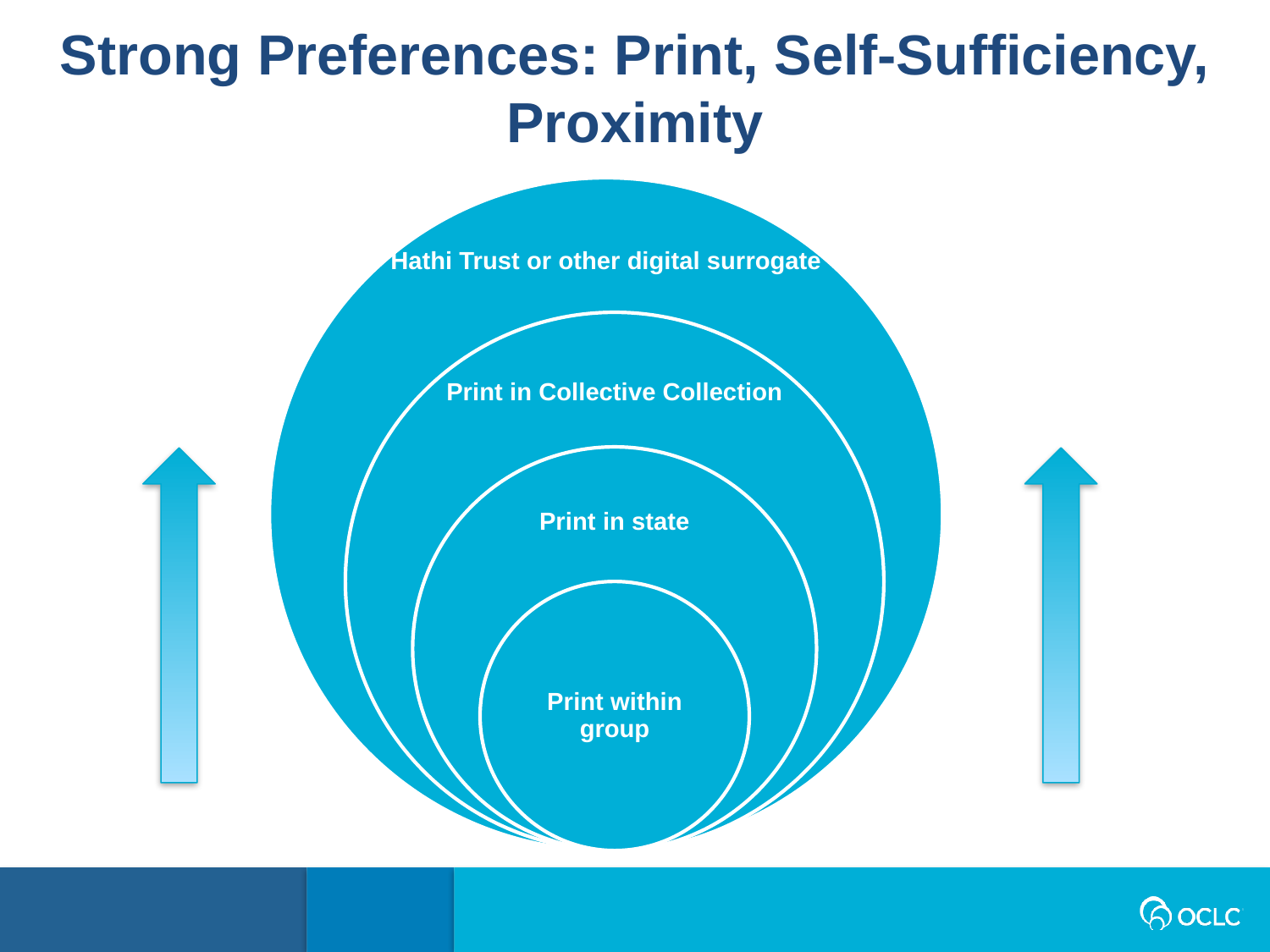

Strong Preferences: Print, Self-Sufficiency, Proximity
Hathi Trust or other digital surrogate
Print in Collective Collection
Print in state
Print within group